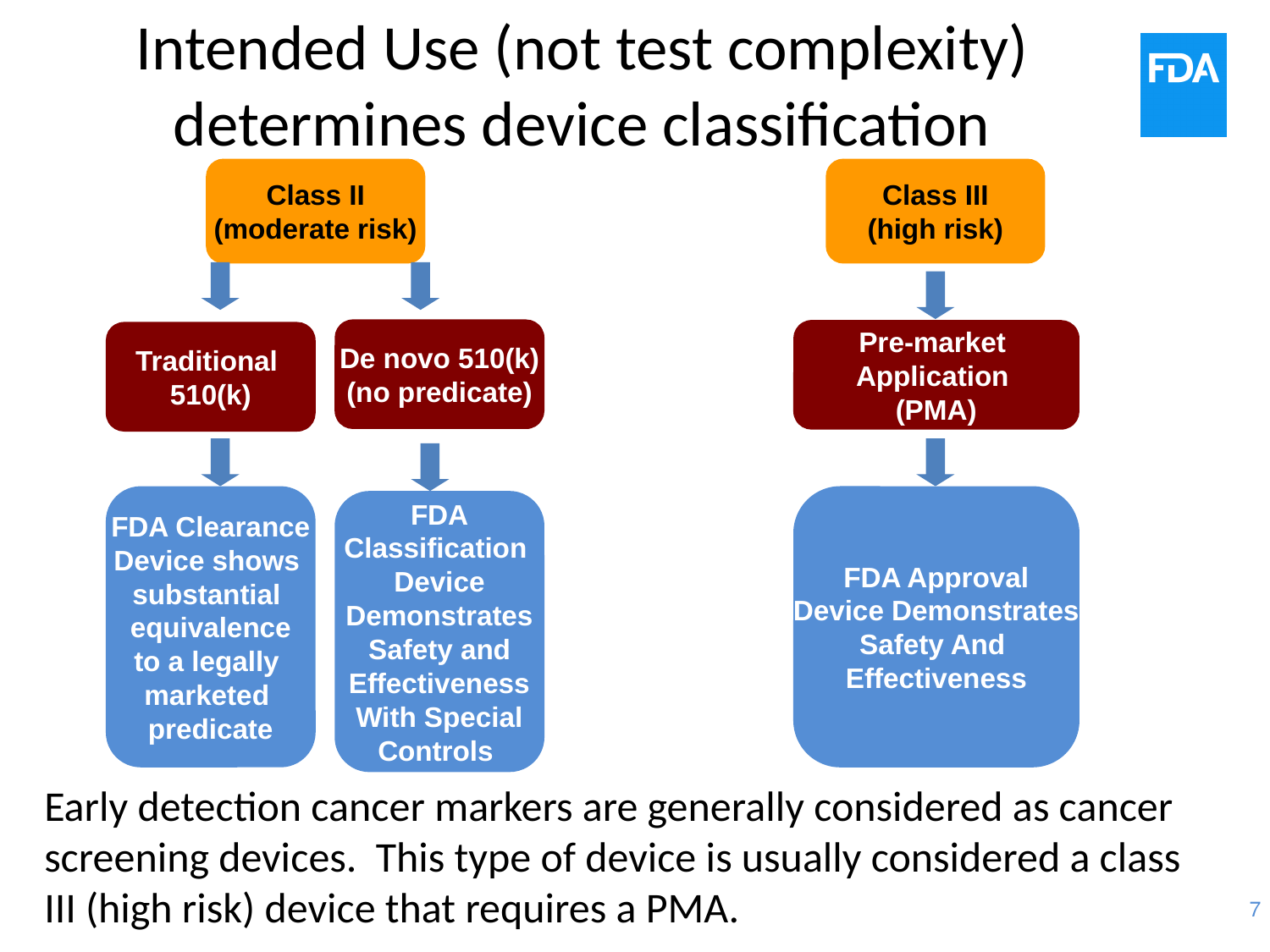

Intended Use (not test complexity) determines device classification
Class II
(moderate risk)
Class III
(high risk)

De novo 510(k)
(no predicate)
Pre-market
Application
(PMA)
Traditional
510(k)

FDA Clearance
Device shows
substantial
equivalence
to a legally
marketed
predicate
FDA Approval
Device Demonstrates
Safety And
Effectiveness
FDA
Classification
Device
Demonstrates
Safety and
Effectiveness
With Special
Controls
Early detection cancer markers are generally considered as cancer screening devices.  This type of device is usually considered a class III (high risk) device that requires a PMA.